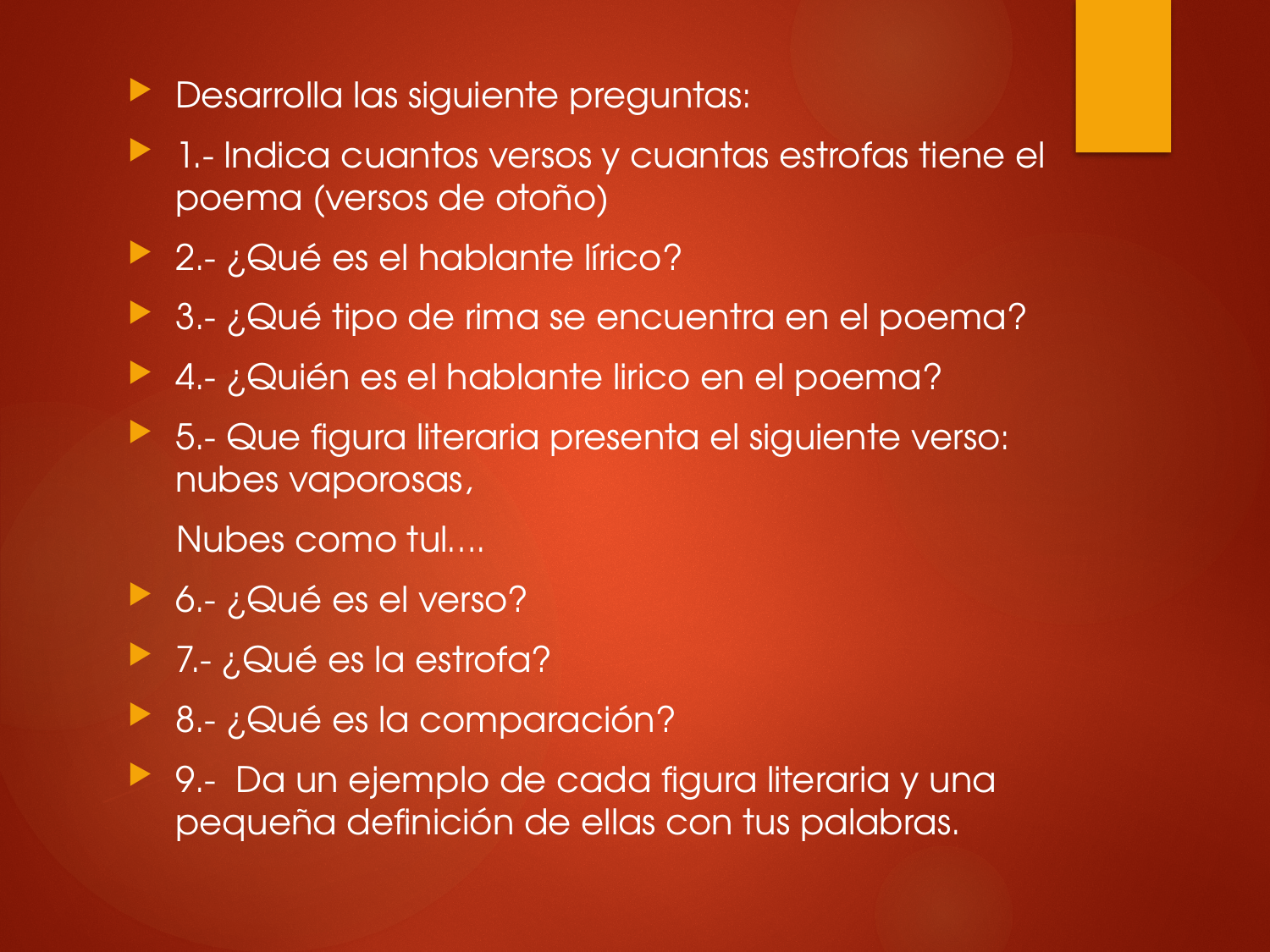

Desarrolla las siguiente preguntas:
1.- Indica cuantos versos y cuantas estrofas tiene el poema (versos de otoño)
2.- ¿Qué es el hablante lírico?
3.- ¿Qué tipo de rima se encuentra en el poema?
4.- ¿Quién es el hablante lirico en el poema?
5.- Que figura literaria presenta el siguiente verso: nubes vaporosas,
     Nubes como tul….
6.- ¿Qué es el verso?
7.- ¿Qué es la estrofa?
8.- ¿Qué es la comparación?
9.-  Da un ejemplo de cada figura literaria y una pequeña definición de ellas con tus palabras.